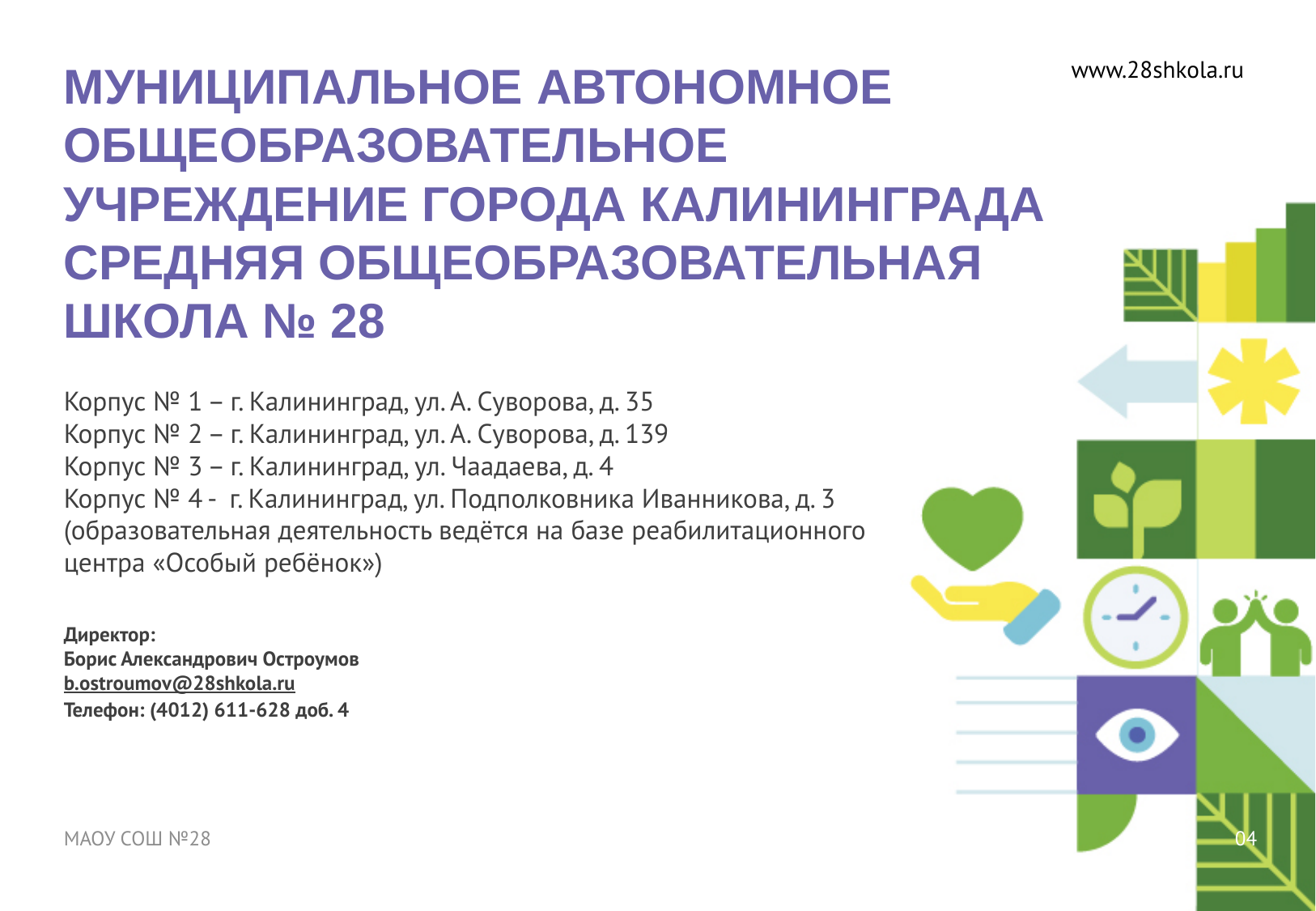

МУНИЦИПАЛЬНОЕ АВТОНОМНОЕ ОБЩЕОБРАЗОВАТЕЛЬНОЕ УЧРЕЖДЕНИЕ ГОРОДА КАЛИНИНГРАДА СРЕДНЯЯ ОБЩЕОБРАЗОВАТЕЛЬНАЯ ШКОЛА № 28
www.28shkola.ru
Корпус № 1 – г. Калининград, ул. А. Суворова, д. 35
Корпус № 2 – г. Калининград, ул. А. Суворова, д. 139
Корпус № 3 – г. Калининград, ул. Чаадаева, д. 4
Корпус № 4 -  г. Калининград, ул. Подполковника Иванникова, д. 3 (образовательная деятельность ведётся на базе реабилитационного центра «Особый ребёнок»)
Директор:
Борис Александрович Остроумов
b.ostroumov@28shkola.ru
Телефон: (4012) 611-628 доб. 4
04
МАОУ СОШ №28